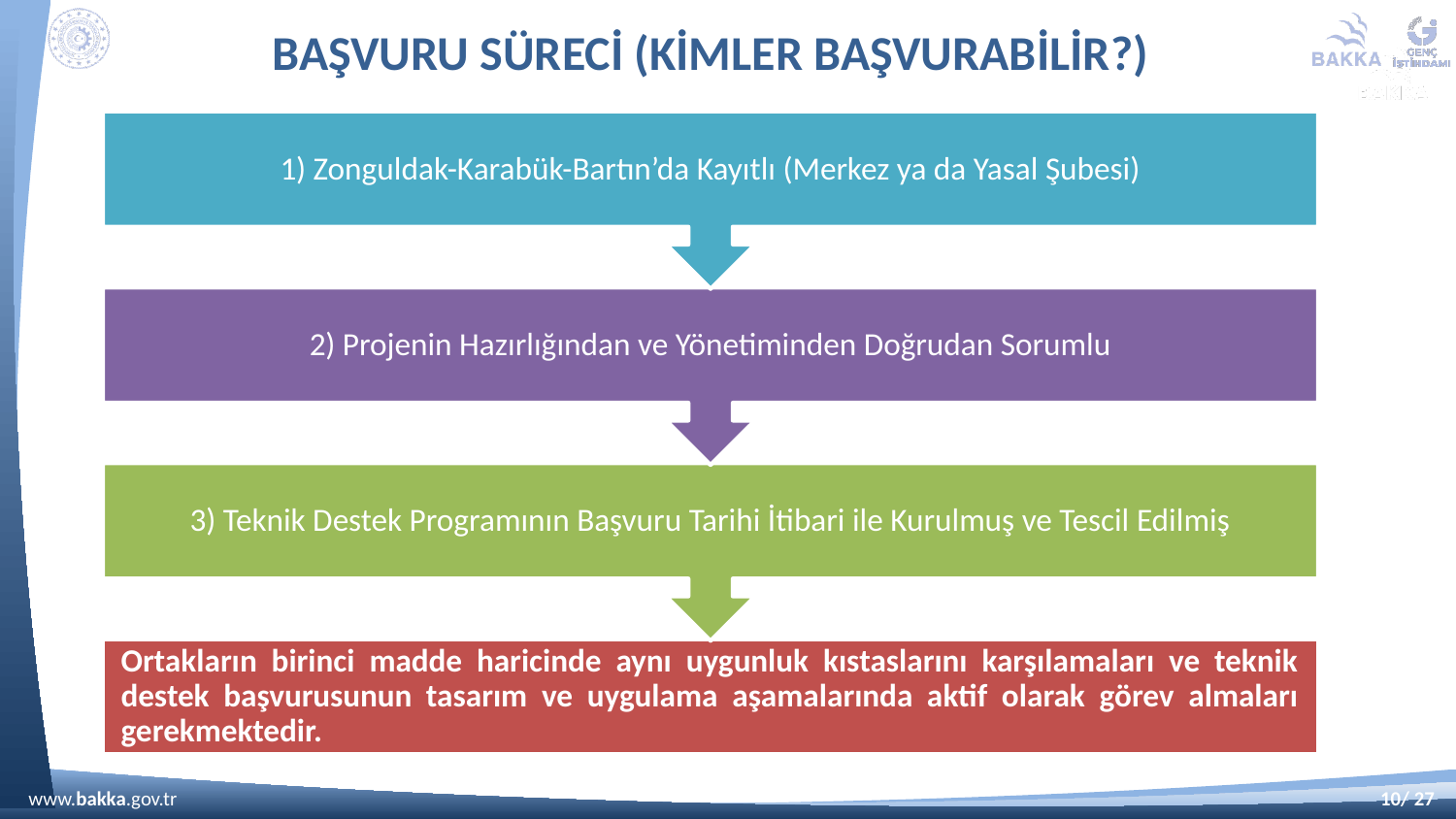

# BAŞVURU SÜRECİ (kimler başvurabilir?)
Ortakların birinci madde haricinde aynı uygunluk kıstaslarını karşılamaları ve teknik destek başvurusunun tasarım ve uygulama aşamalarında aktif olarak görev almaları gerekmektedir.
3) Teknik Destek Programının Başvuru Tarihi İtibari ile Kurulmuş ve Tescil Edilmiş
2) Projenin Hazırlığından ve Yönetiminden Doğrudan Sorumlu
1) Zonguldak-Karabük-Bartın’da Kayıtlı (Merkez ya da Yasal Şubesi)